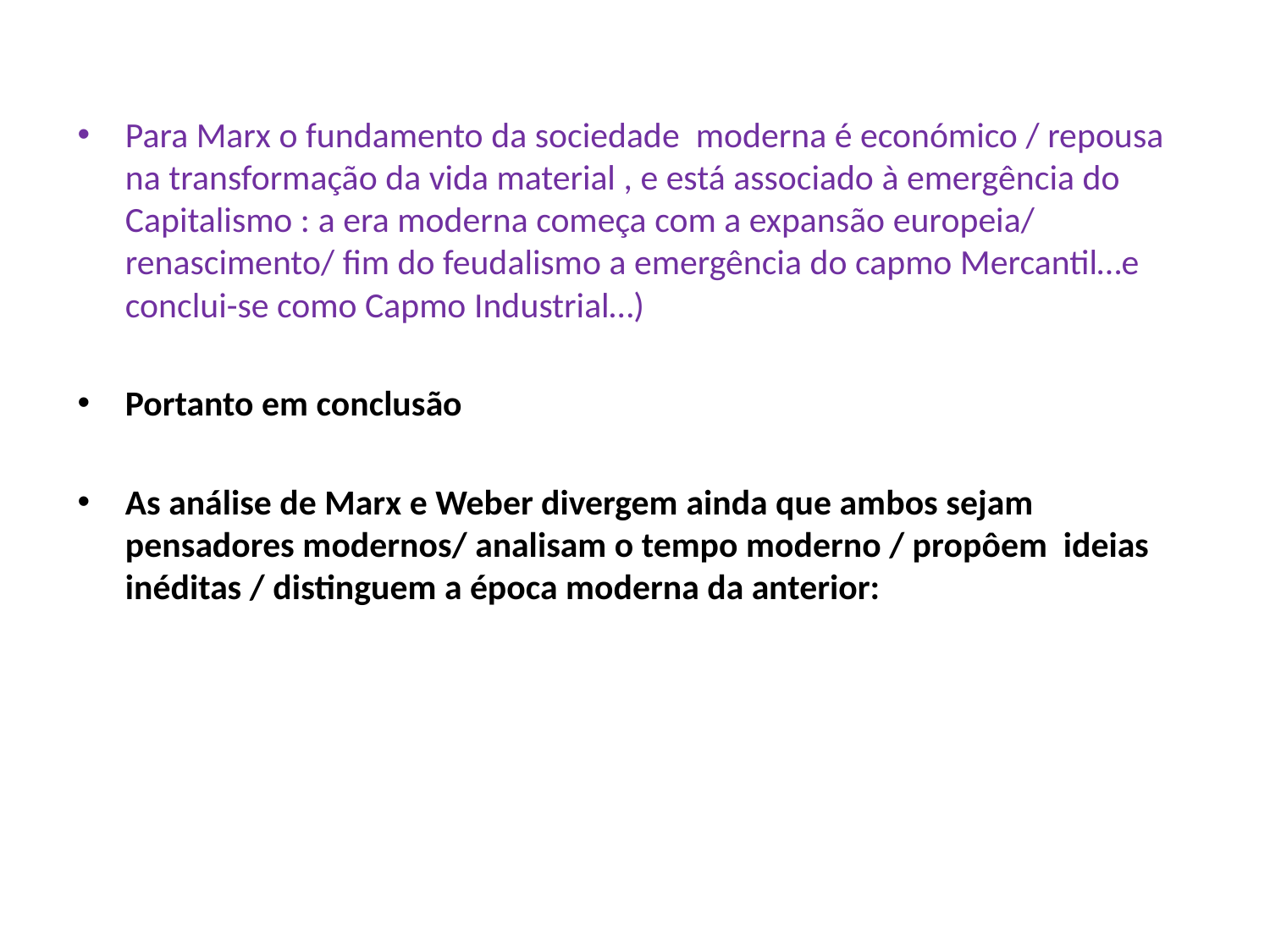

Para Marx o fundamento da sociedade  moderna é económico / repousa na transformação da vida material , e está associado à emergência do Capitalismo : a era moderna começa com a expansão europeia/ renascimento/ fim do feudalismo a emergência do capmo Mercantil…e conclui-se como Capmo Industrial…)

Portanto em conclusão

As análise de Marx e Weber divergem ainda que ambos sejam pensadores modernos/ analisam o tempo moderno / propôem  ideias inéditas / distinguem a época moderna da anterior: